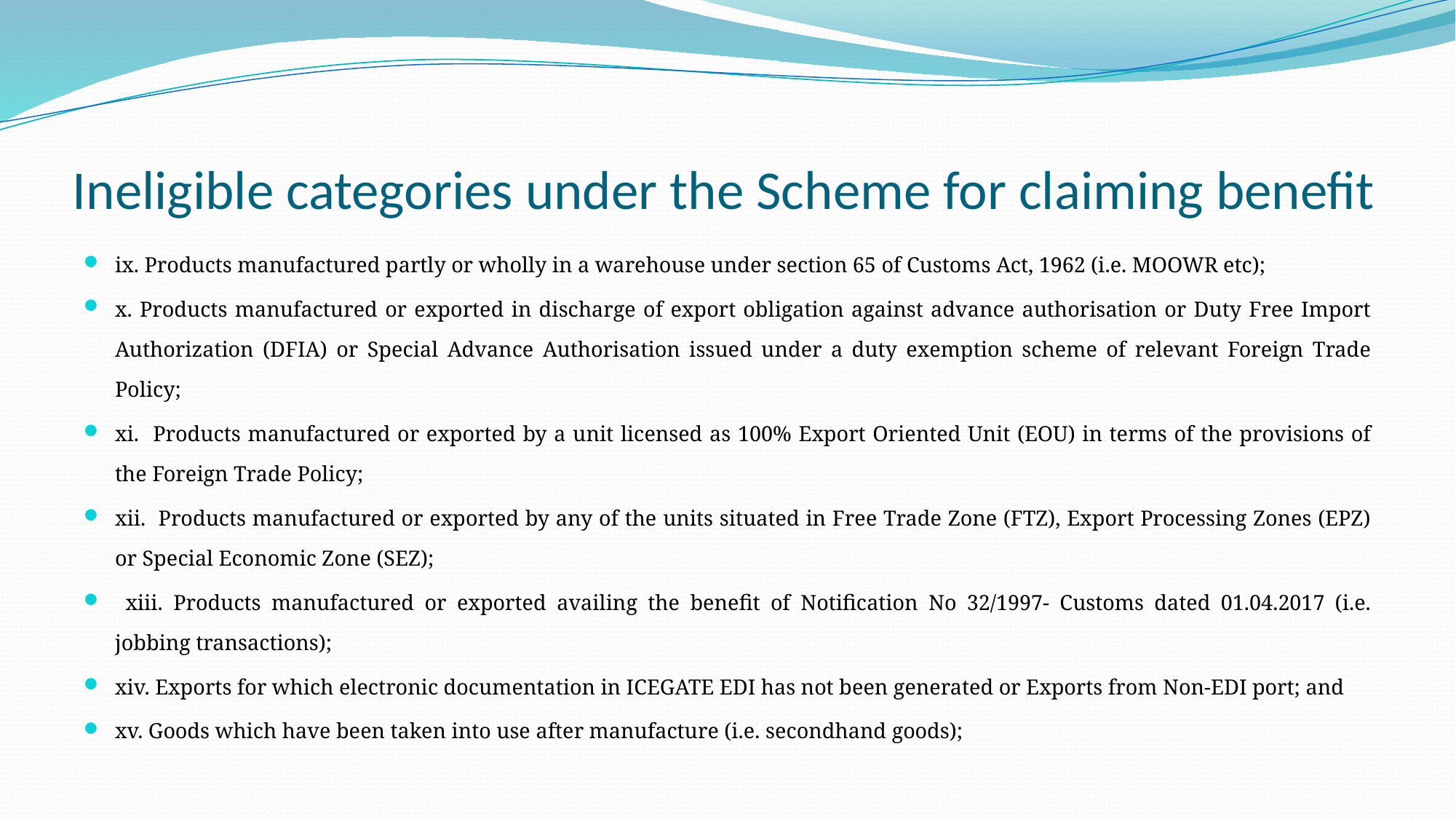

# Ineligible categories under the Scheme for claiming benefit
ix. Products manufactured partly or wholly in a warehouse under section 65 of Customs Act, 1962 (i.e. MOOWR etc);
x. Products manufactured or exported in discharge of export obligation against advance authorisation or Duty Free Import Authorization (DFIA) or Special Advance Authorisation issued under a duty exemption scheme of relevant Foreign Trade Policy;
xi.  Products manufactured or exported by a unit licensed as 100% Export Oriented Unit (EOU) in terms of the provisions of the Foreign Trade Policy;
xii.  Products manufactured or exported by any of the units situated in Free Trade Zone (FTZ), Export Processing Zones (EPZ) or Special Economic Zone (SEZ);
 xiii. Products manufactured or exported availing the benefit of Notification No 32/1997- Customs dated 01.04.2017 (i.e. jobbing transactions);
xiv. Exports for which electronic documentation in ICEGATE EDI has not been generated or Exports from Non-EDI port; and
xv. Goods which have been taken into use after manufacture (i.e. secondhand goods);